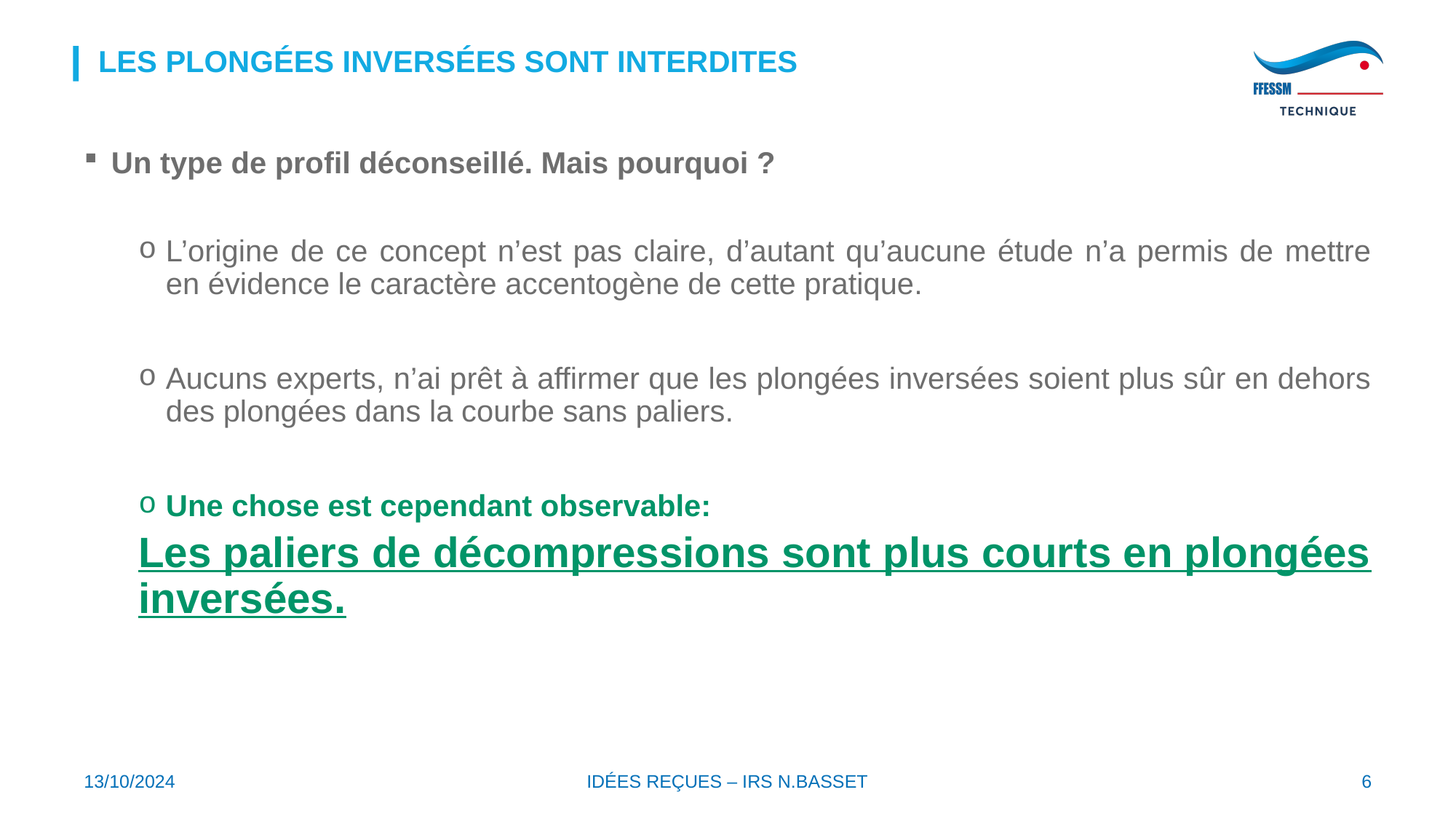

# Les plongées inversées sont interdites
Un type de profil déconseillé. Mais pourquoi ?

L’origine de ce concept n’est pas claire, d’autant qu’aucune étude n’a permis de mettre en évidence le caractère accentogène de cette pratique.

Aucuns experts, n’ai prêt à affirmer que les plongées inversées soient plus sûr en dehors des plongées dans la courbe sans paliers.

Une chose est cependant observable:
Les paliers de décompressions sont plus courts en plongées inversées.
13/10/2024
6
Idées reçues – IRS N.BASSET